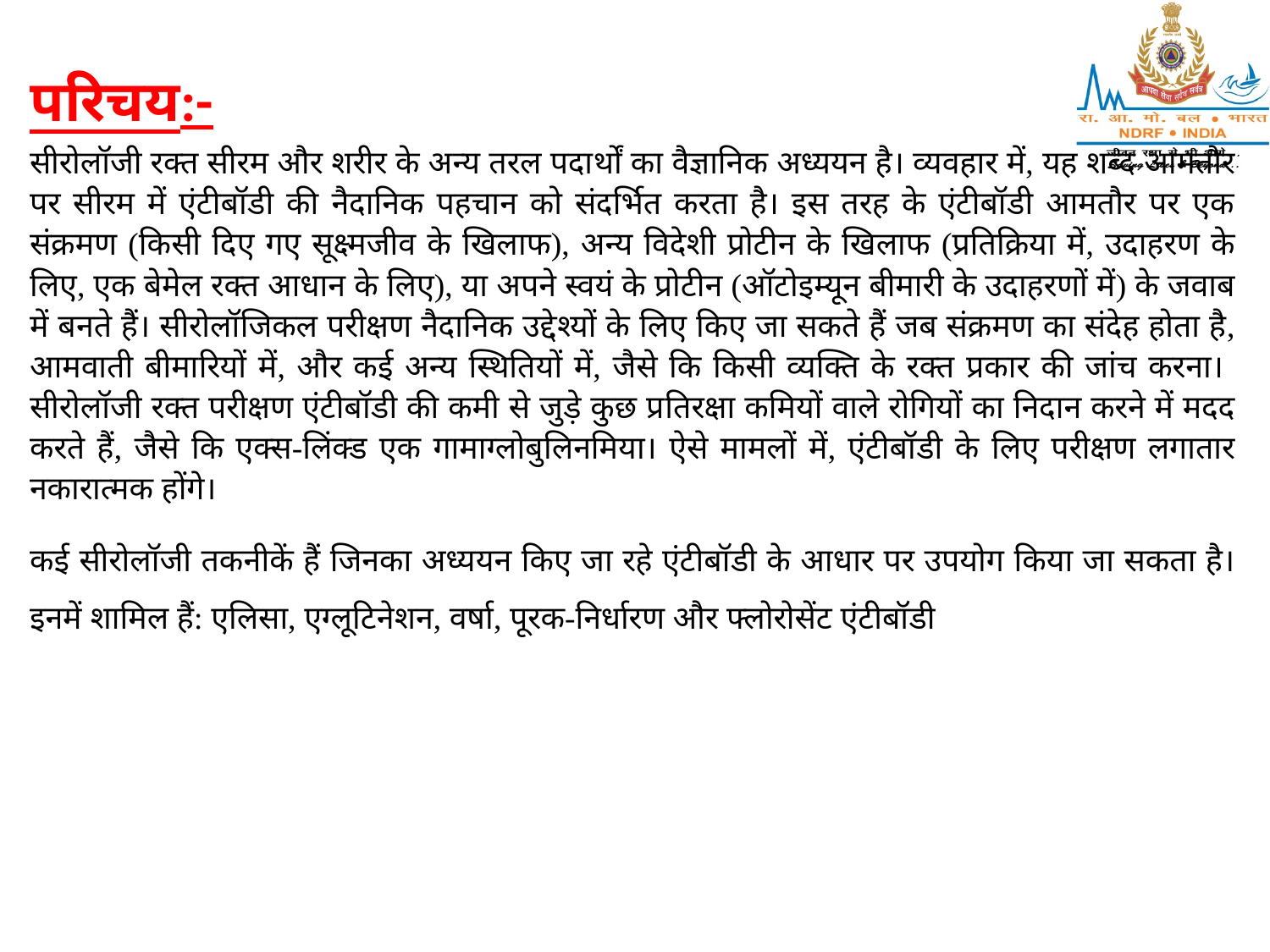

परिचय:-
सीरोलॉजी रक्त सीरम और शरीर के अन्य तरल पदार्थों का वैज्ञानिक अध्ययन है। व्यवहार में, यह शब्द आमतौर पर सीरम में एंटीबॉडी की नैदानिक पहचान को संदर्भित करता है। इस तरह के एंटीबॉडी आमतौर पर एक संक्रमण (किसी दिए गए सूक्ष्मजीव के खिलाफ), अन्य विदेशी प्रोटीन के खिलाफ (प्रतिक्रिया में, उदाहरण के लिए, एक बेमेल रक्त आधान के लिए), या अपने स्वयं के प्रोटीन (ऑटोइम्यून बीमारी के उदाहरणों में) के जवाब में बनते हैं। सीरोलॉजिकल परीक्षण नैदानिक उद्देश्यों के लिए किए जा सकते हैं जब संक्रमण का संदेह होता है, आमवाती बीमारियों में, और कई अन्य स्थितियों में, जैसे कि किसी व्यक्ति के रक्त प्रकार की जांच करना।  सीरोलॉजी रक्त परीक्षण एंटीबॉडी की कमी से जुड़े कुछ प्रतिरक्षा कमियों वाले रोगियों का निदान करने में मदद करते हैं, जैसे कि एक्स-लिंक्ड एक गामाग्लोबुलिनमिया। ऐसे मामलों में, एंटीबॉडी के लिए परीक्षण लगातार नकारात्मक होंगे।
कई सीरोलॉजी तकनीकें हैं जिनका अध्ययन किए जा रहे एंटीबॉडी के आधार पर उपयोग किया जा सकता है। इनमें शामिल हैं: एलिसा, एग्लूटिनेशन, वर्षा, पूरक-निर्धारण और फ्लोरोसेंट एंटीबॉडी